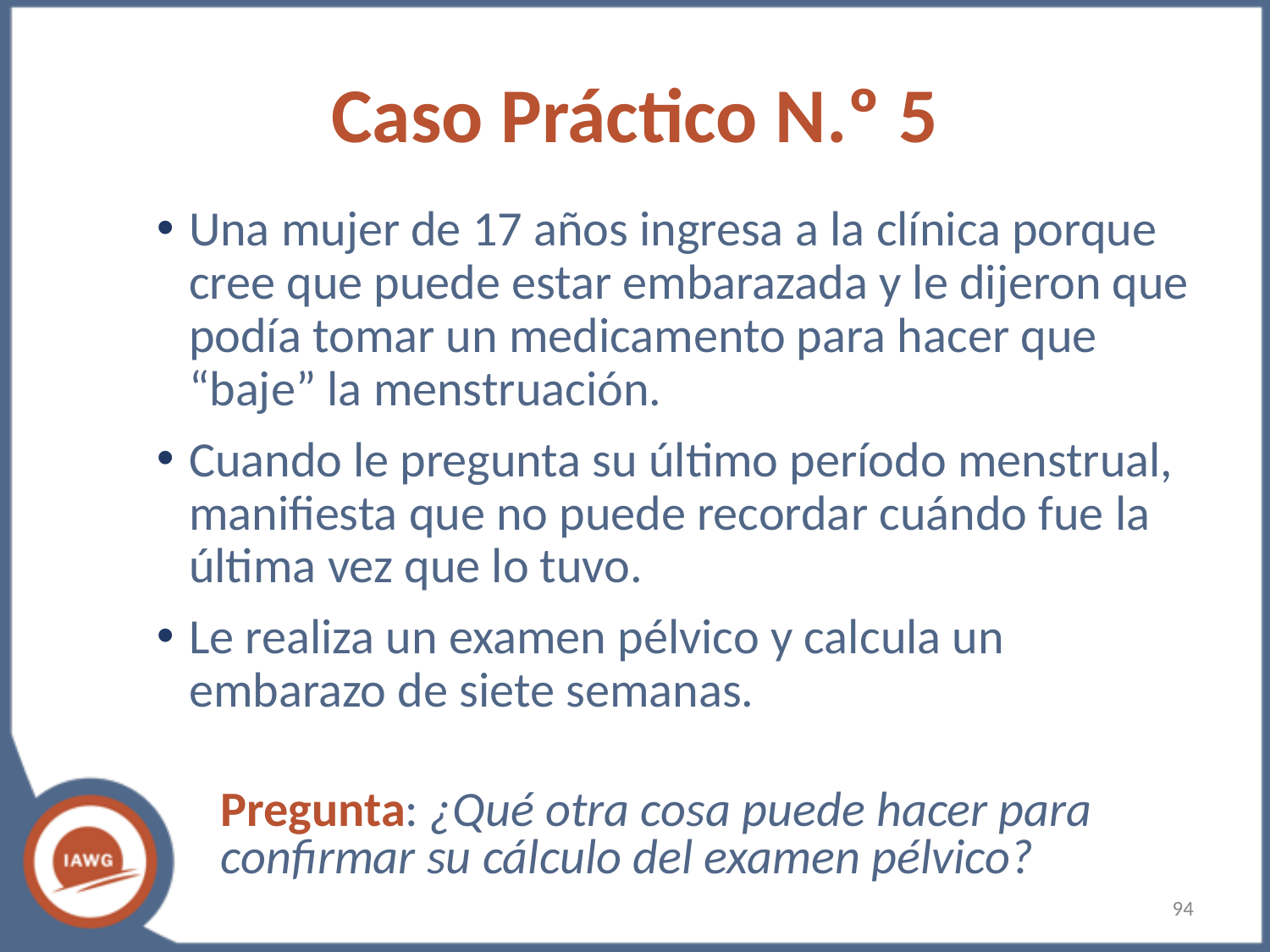

# Caso Práctico N.º 5
Una mujer de 17 años ingresa a la clínica porque cree que puede estar embarazada y le dijeron que podía tomar un medicamento para hacer que “baje” la menstruación.
Cuando le pregunta su último período menstrual, manifiesta que no puede recordar cuándo fue la última vez que lo tuvo.
Le realiza un examen pélvico y calcula un embarazo de siete semanas.
Pregunta: ¿Qué otra cosa puede hacer para confirmar su cálculo del examen pélvico?
94